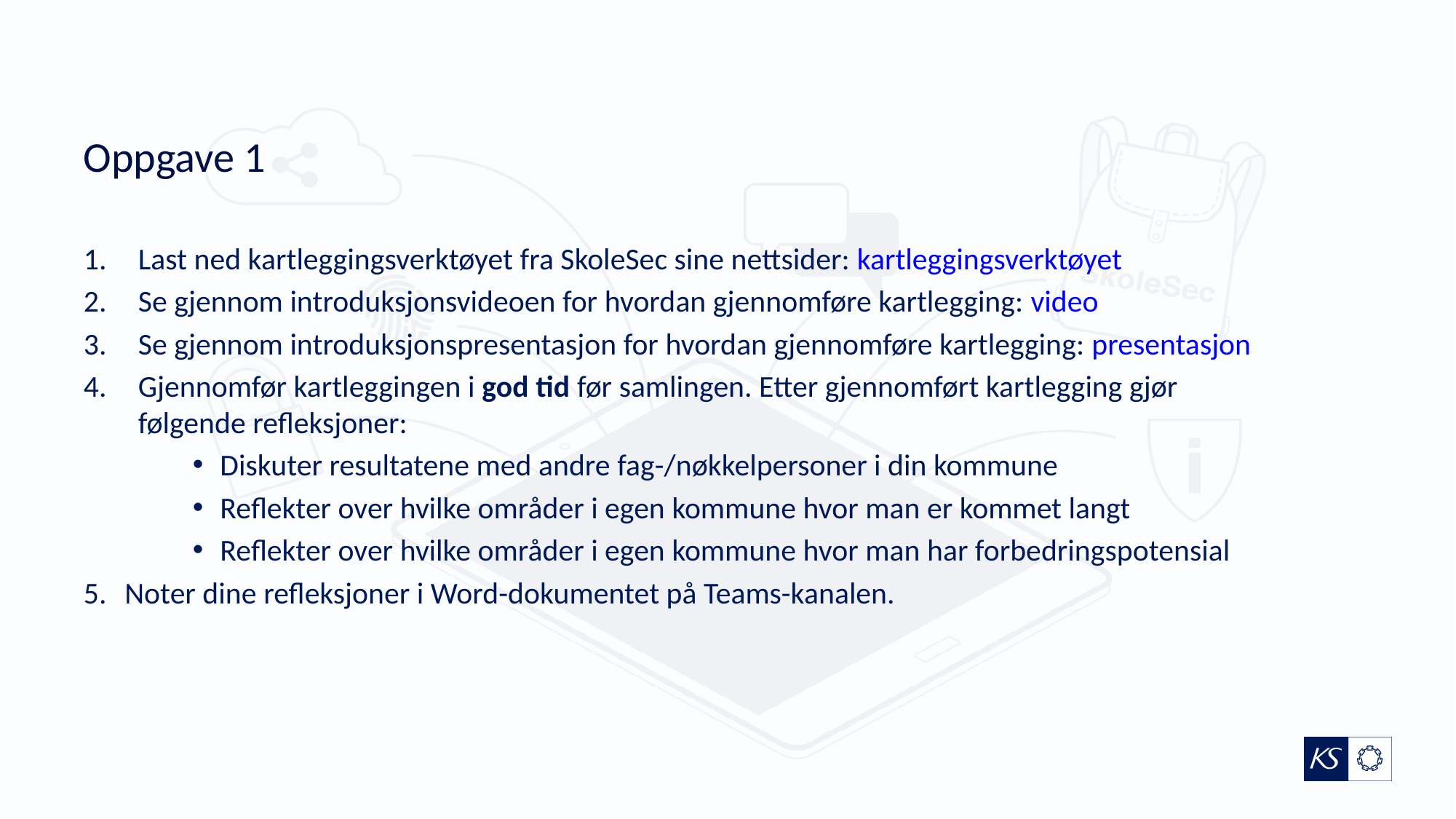

# Oppgave 1
Last ned kartleggingsverktøyet fra SkoleSec sine nettsider: kartleggingsverktøyet
Se gjennom introduksjonsvideoen for hvordan gjennomføre kartlegging: video
Se gjennom introduksjonspresentasjon for hvordan gjennomføre kartlegging: presentasjon
Gjennomfør kartleggingen i god tid før samlingen. Etter gjennomført kartlegging gjør følgende refleksjoner:​
Diskuter resultatene med andre fag-/nøkkelpersoner i din kommune​
Reflekter over hvilke områder i egen kommune hvor man er kommet langt​
Reflekter over hvilke områder i egen kommune hvor man har forbedringspotensial​
Noter dine refleksjoner i Word-dokumentet på Teams-kanalen.